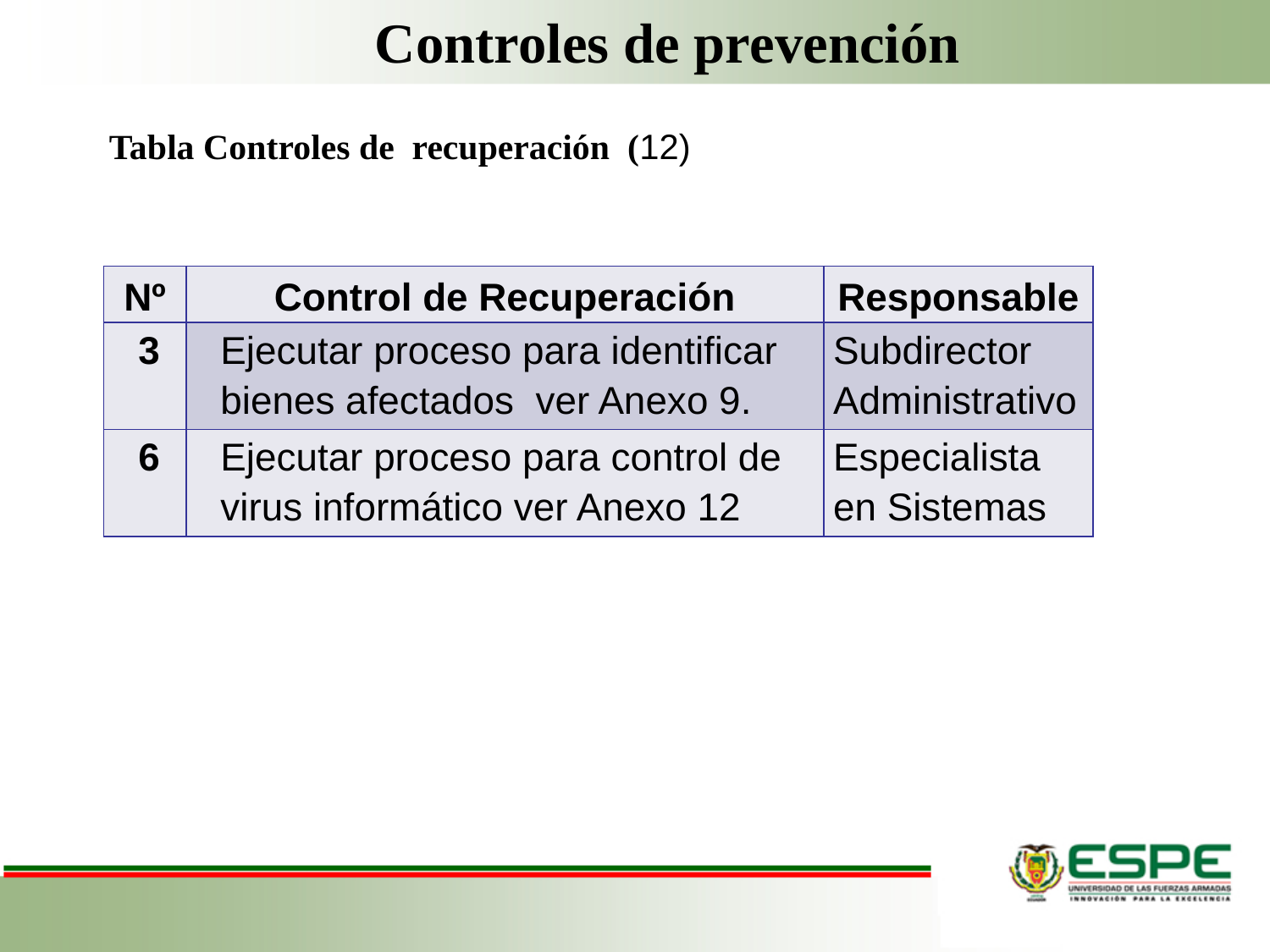

Controles de prevención
Tabla Controles de  recuperación  (12)
| Nº | Control de Recuperación | Responsable |
| --- | --- | --- |
| 3 | Ejecutar proceso para identificar bienes afectados ver Anexo 9. | Subdirector Administrativo |
| 6 | Ejecutar proceso para control de virus informático ver Anexo 12 | Especialista en Sistemas |